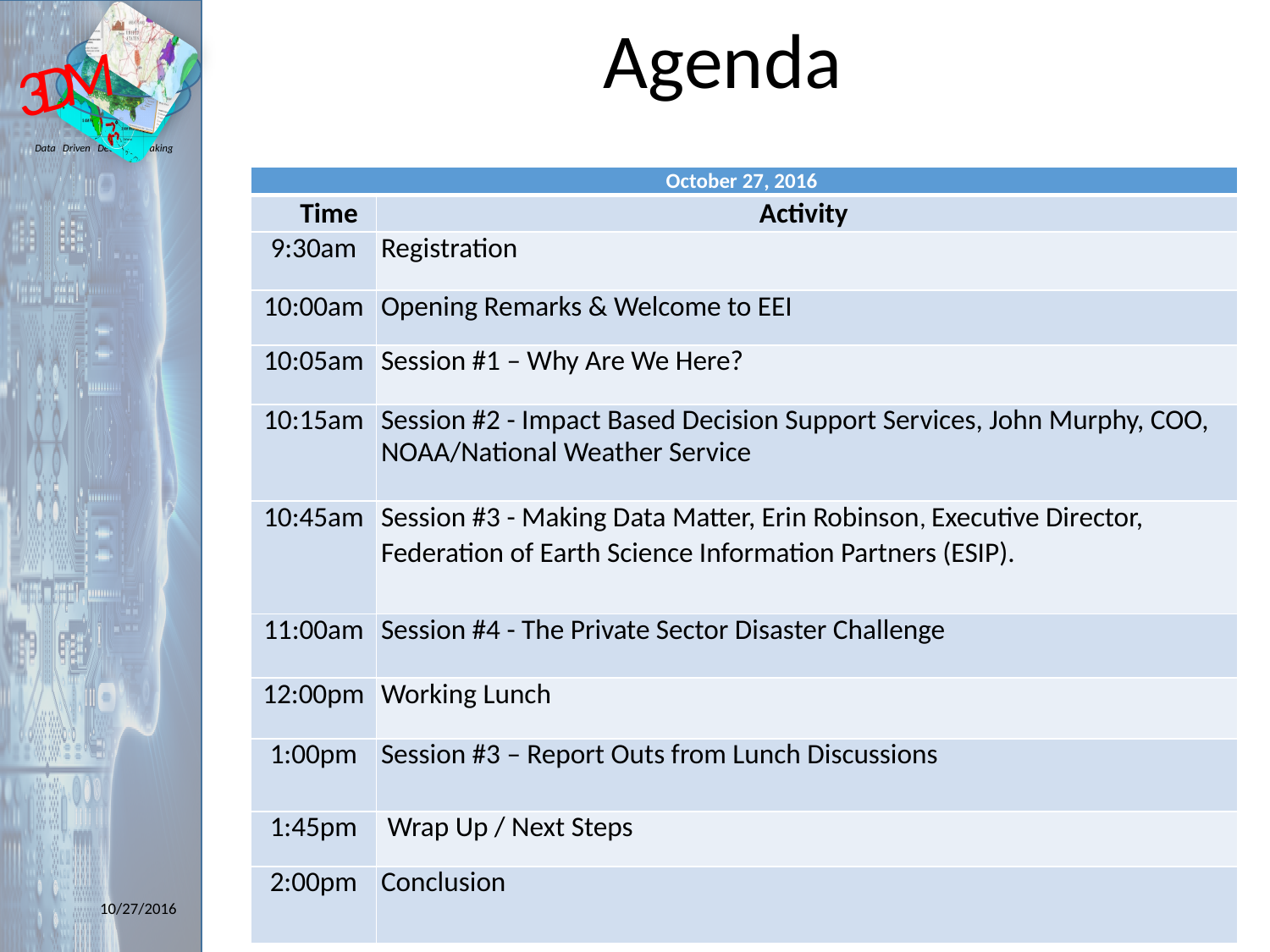

# Agenda
| October 27, 2016 |  |
| --- | --- |
| Time | Activity |
| 9:30am | Registration |
| 10:00am | Opening Remarks & Welcome to EEI |
| 10:05am | Session #1 – Why Are We Here? |
| 10:15am | Session #2 - Impact Based Decision Support Services, John Murphy, COO, NOAA/National Weather Service |
| 10:45am | Session #3 - Making Data Matter, Erin Robinson, Executive Director, Federation of Earth Science Information Partners (ESIP). |
| 11:00am | Session #4 - The Private Sector Disaster Challenge |
| 12:00pm | Working Lunch |
| 1:00pm | Session #3 – Report Outs from Lunch Discussions |
| 1:45pm | Wrap Up / Next Steps |
| 2:00pm | Conclusion |
10/27/2016
Data Driven Decision Making Workshop - 3DM
6